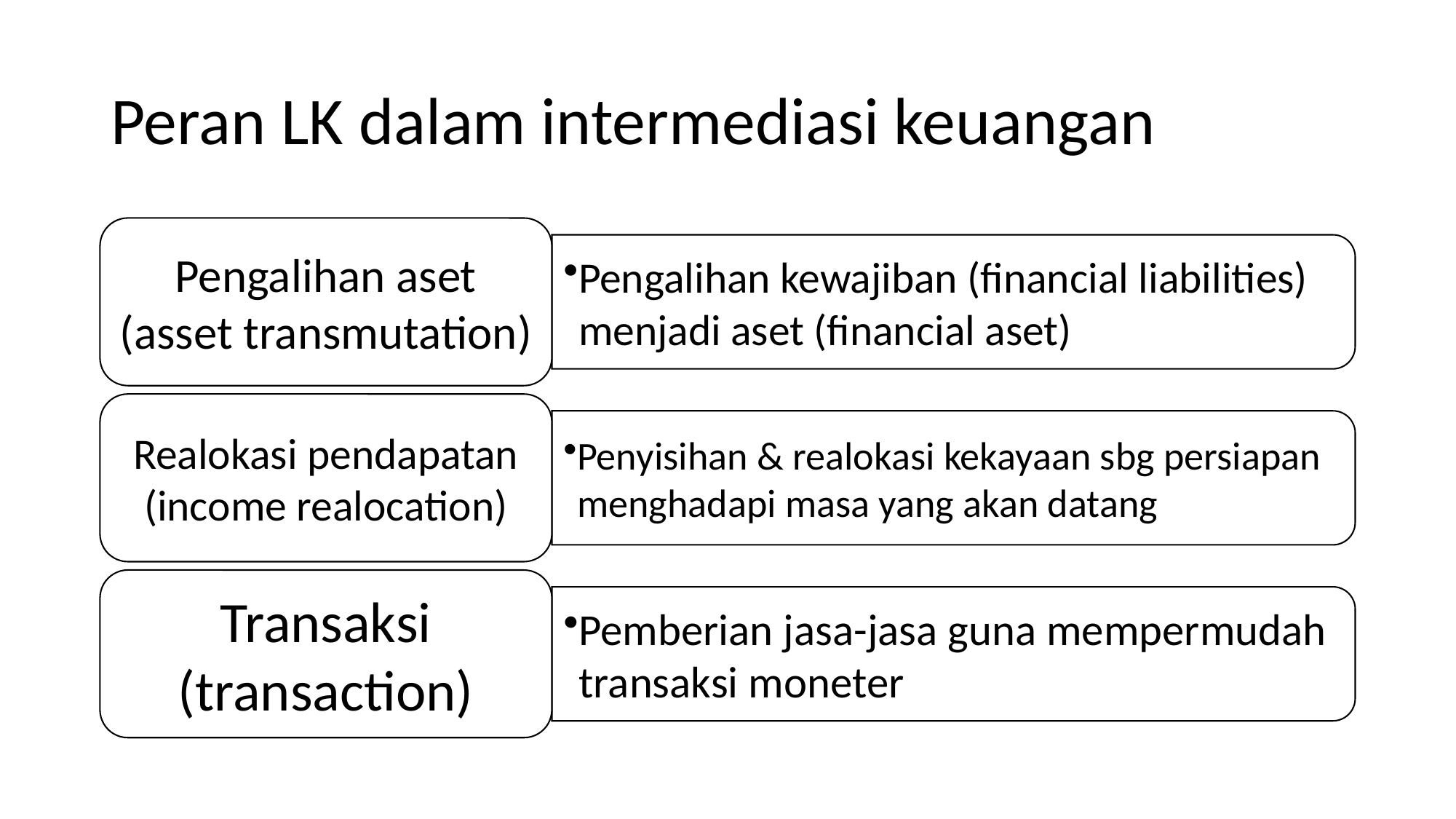

# Peran LK dalam intermediasi keuangan
Pengalihan aset (asset transmutation)
Realokasi pendapatan (income realocation)
Penyisihan & realokasi kekayaan sbg persiapan menghadapi masa yang akan datang
Transaksi (transaction)
Pemberian jasa-jasa guna mempermudah transaksi moneter